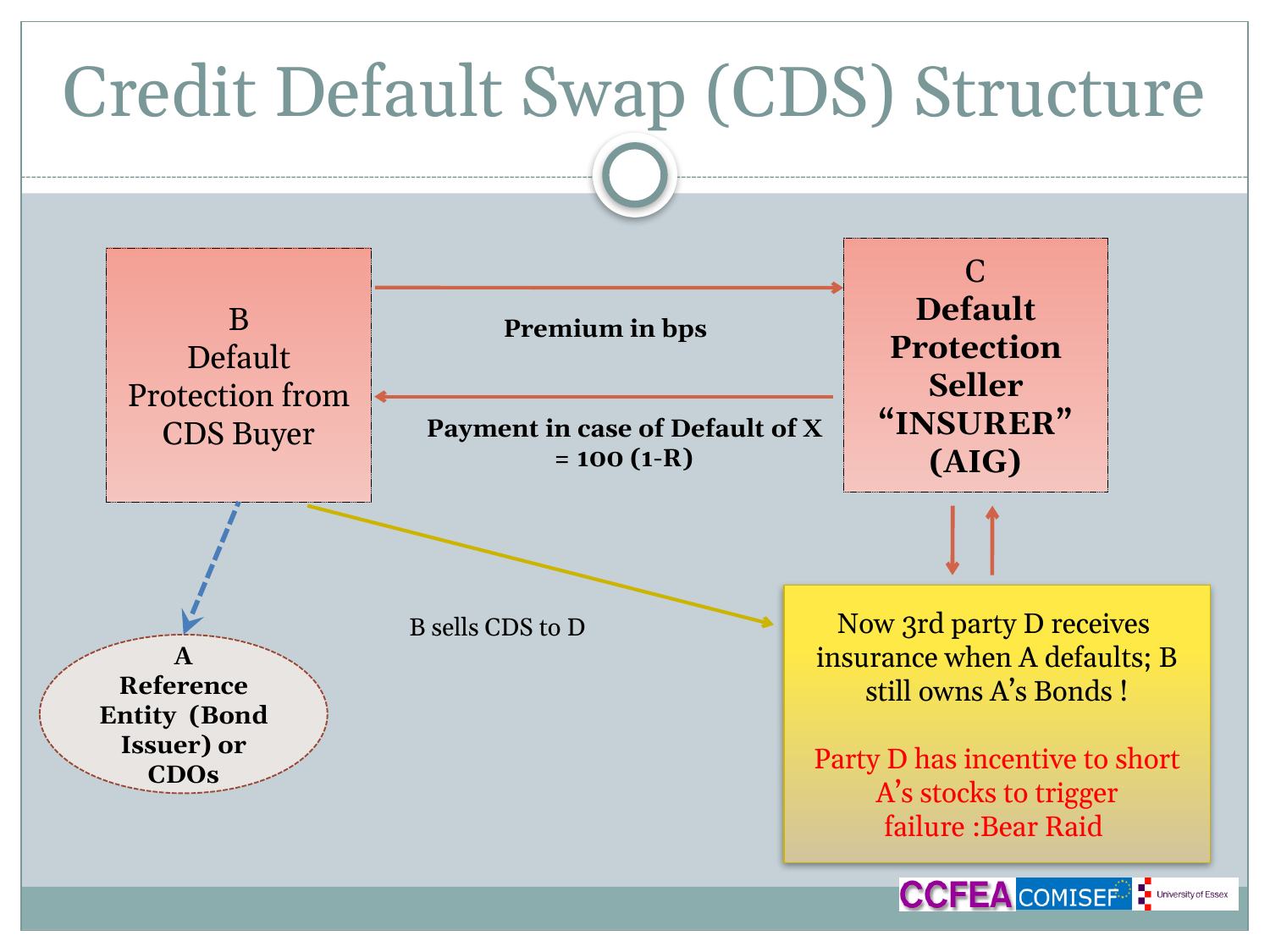

# Credit Default Swap (CDS) Structure
C
Default Protection Seller
“INSURER”
(AIG)
B
Default Protection from CDS Buyer
Premium in bps
Payment in case of Default of X
	= 100 (1-R)
Now 3rd party D receives
insurance when A defaults; B still owns A’s Bonds !

Party D has incentive to short A’s stocks to trigger failure :Bear Raid
B sells CDS to D
A
Reference Entity  (Bond Issuer) or CDOs